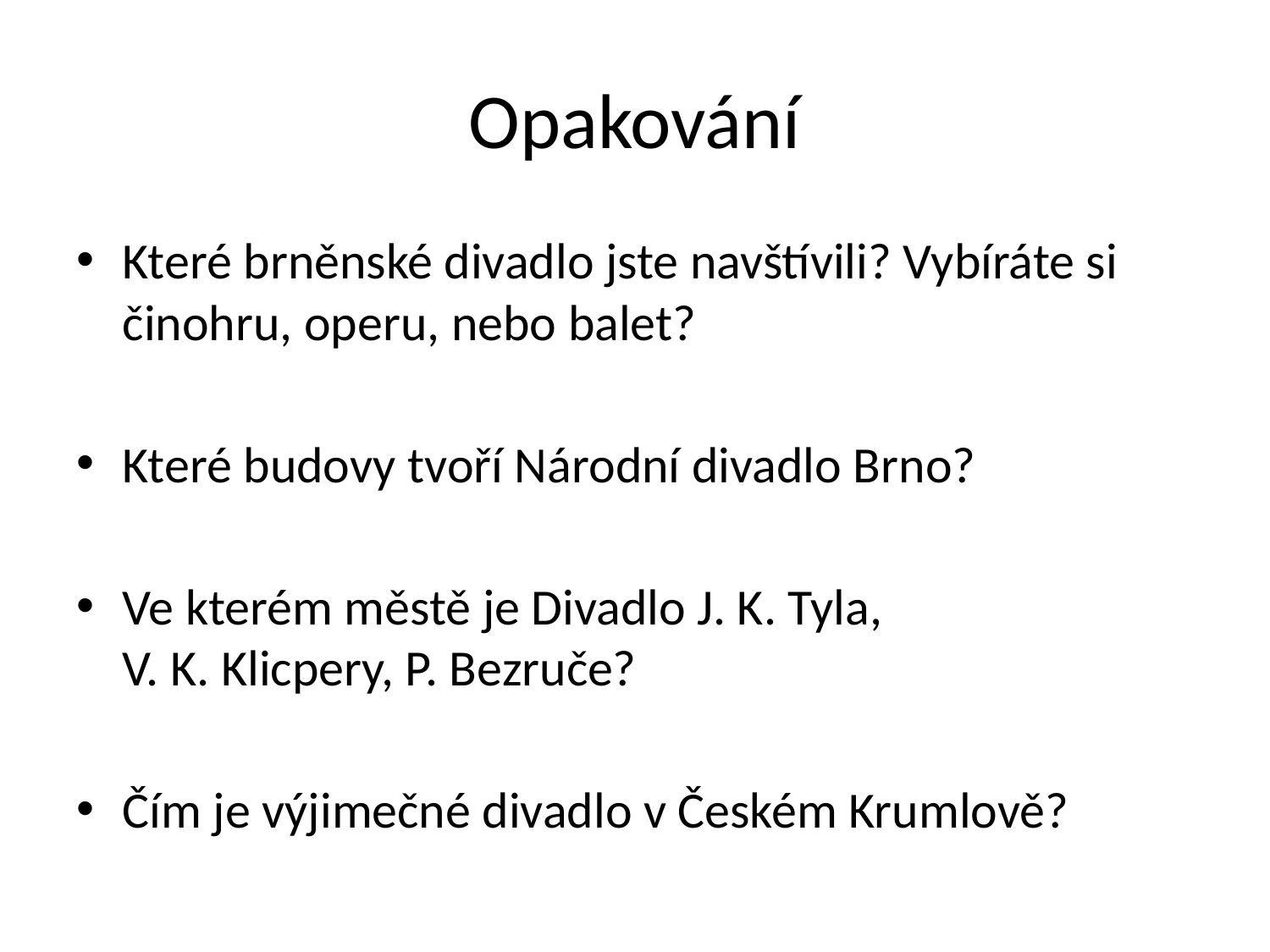

# Opakování
Které brněnské divadlo jste navštívili? Vybíráte si činohru, operu, nebo balet?

Které budovy tvoří Národní divadlo Brno?

Ve kterém městě je Divadlo J. K. Tyla,
V. K. Klicpery, P. Bezruče?

Čím je výjimečné divadlo v Českém Krumlově?